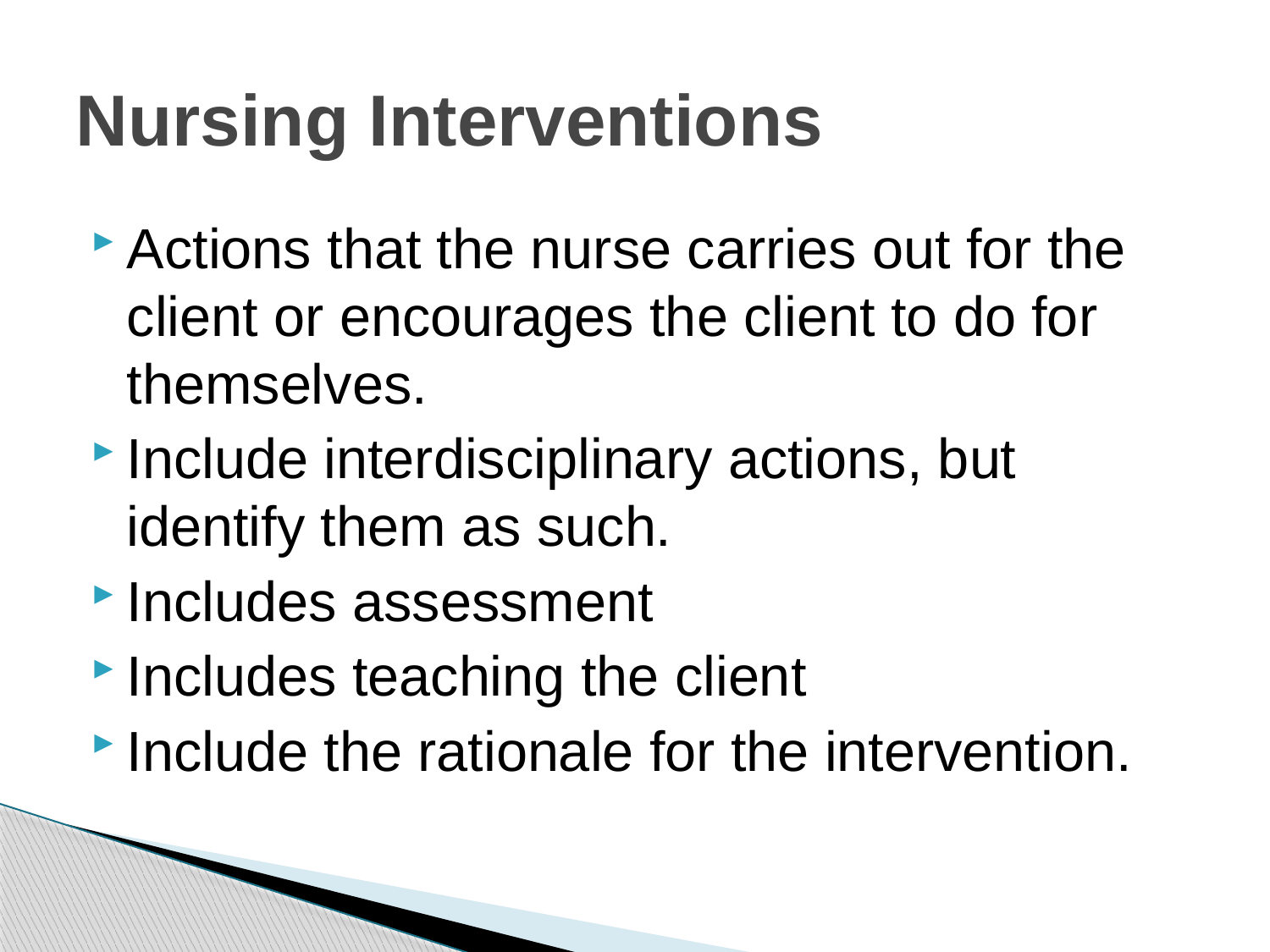

# Nursing Interventions
Actions that the nurse carries out for the client or encourages the client to do for themselves.
Include interdisciplinary actions, but identify them as such.
Includes assessment
Includes teaching the client
Include the rationale for the intervention.